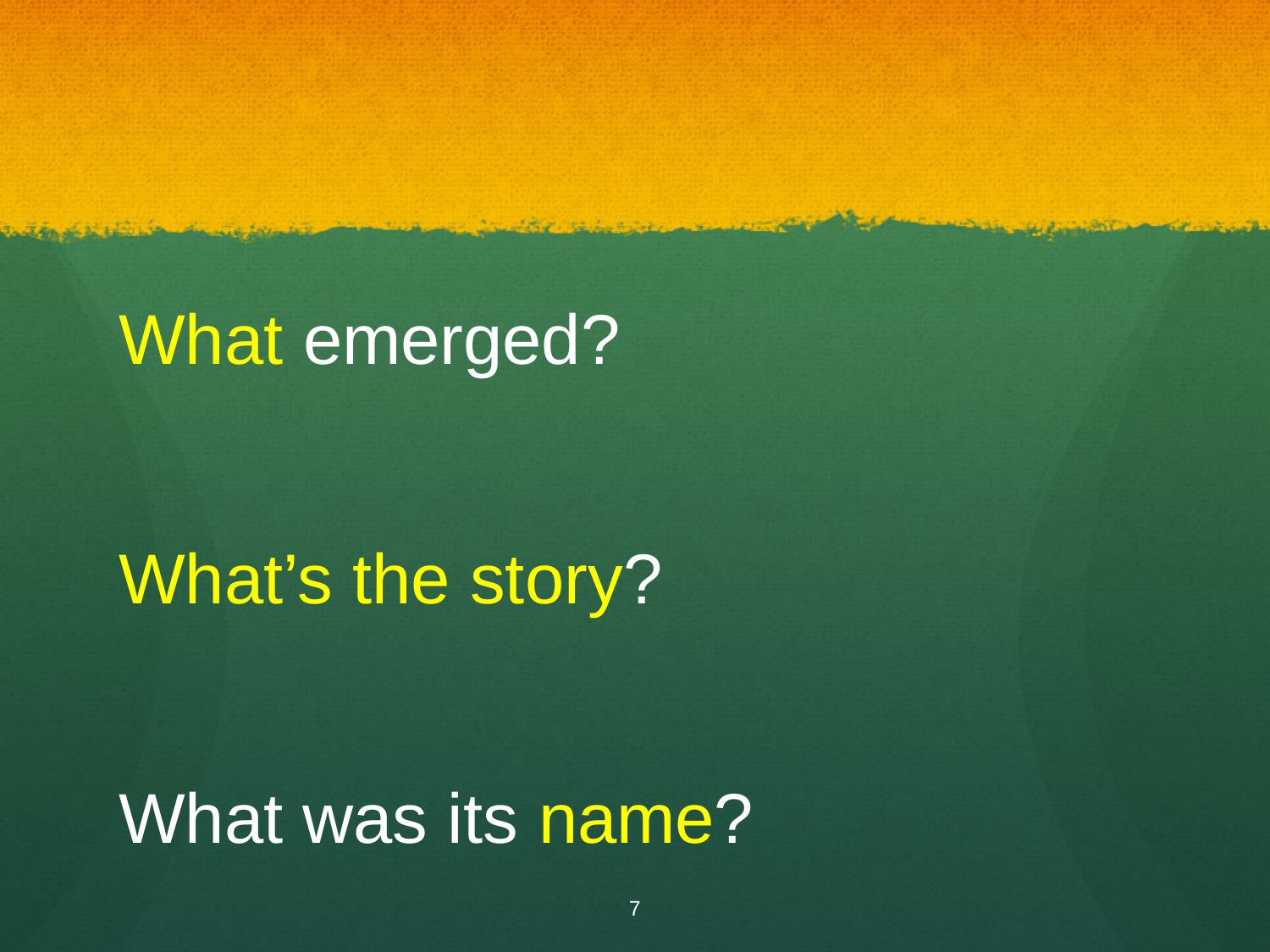

#
What emerged?

What’s the story?

What was its name?
7